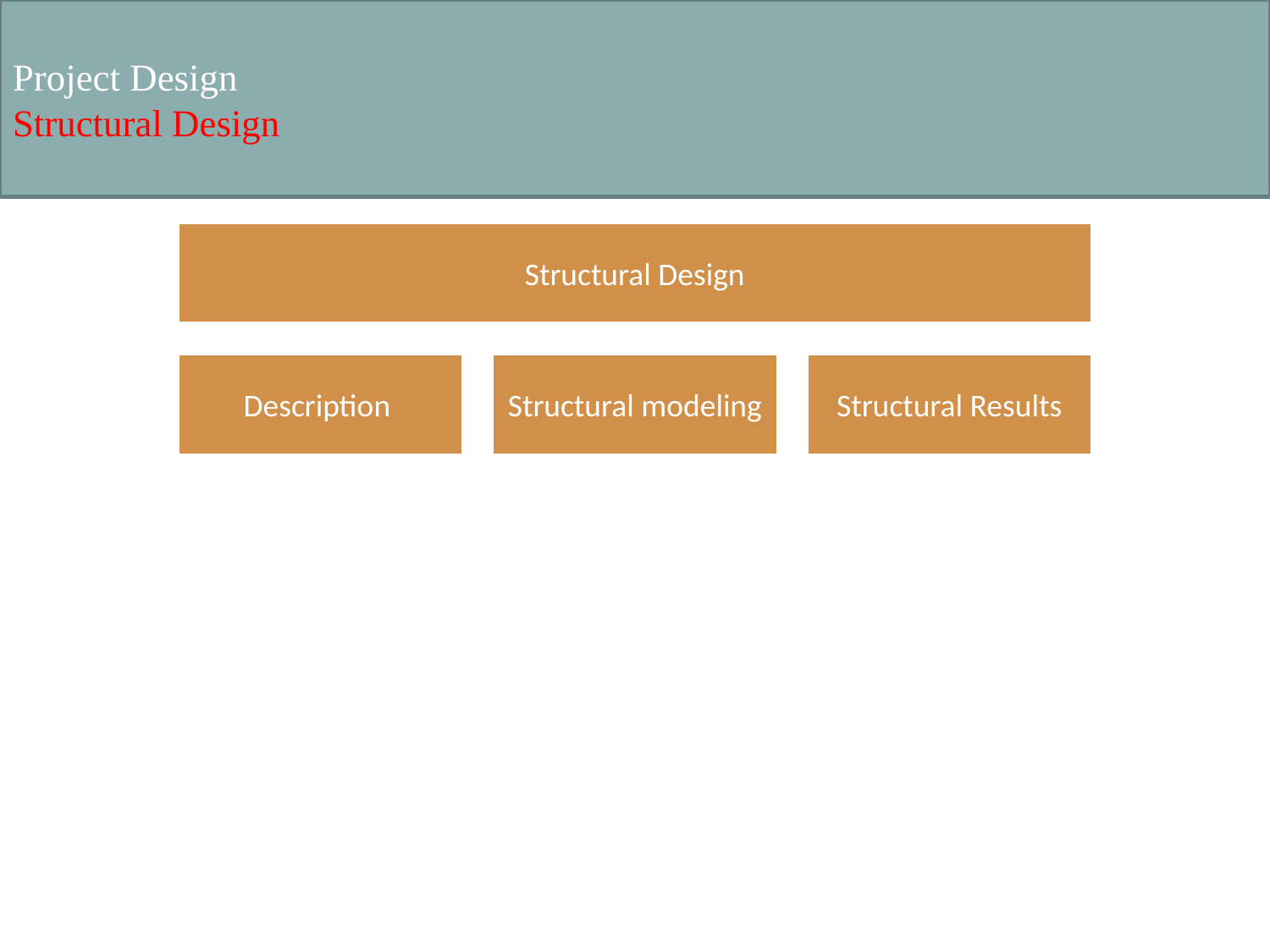

# Project Design Structural Design
Structural Design
Structural modeling
Structural Results
Description